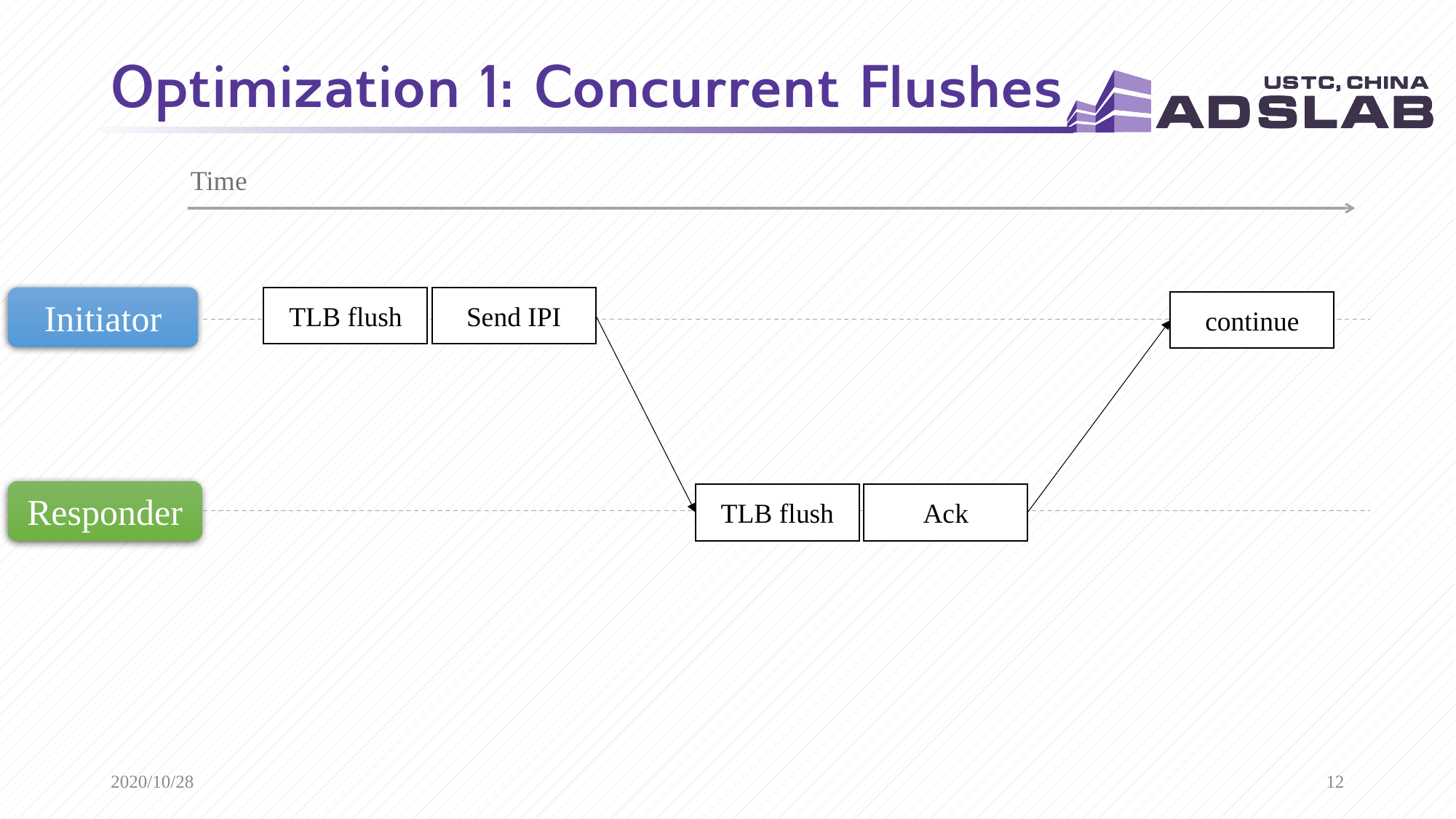

# Optimization 1: Concurrent Flushes
Time
Send IPI
Initiator
TLB flush
continue
Responder
Ack
TLB flush
2020/10/28